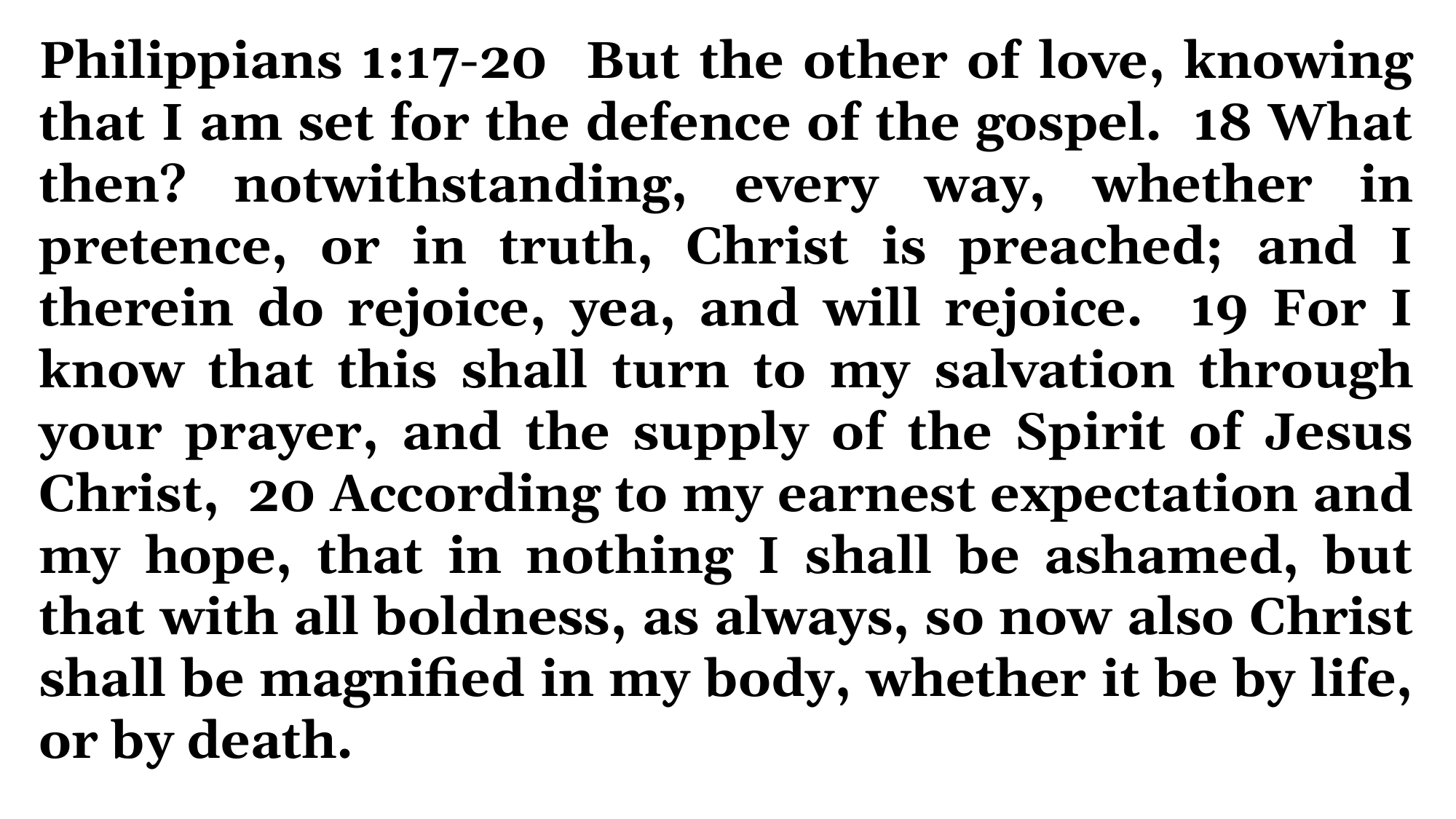

Philippians 1:17-20  But the other of love, knowing that I am set for the defence of the gospel.  18 What then? notwithstanding, every way, whether in pretence, or in truth, Christ is preached; and I therein do rejoice, yea, and will rejoice.  19 For I know that this shall turn to my salvation through your prayer, and the supply of the Spirit of Jesus Christ,  20 According to my earnest expectation and my hope, that in nothing I shall be ashamed, but that with all boldness, as always, so now also Christ shall be magnified in my body, whether it be by life, or by death.